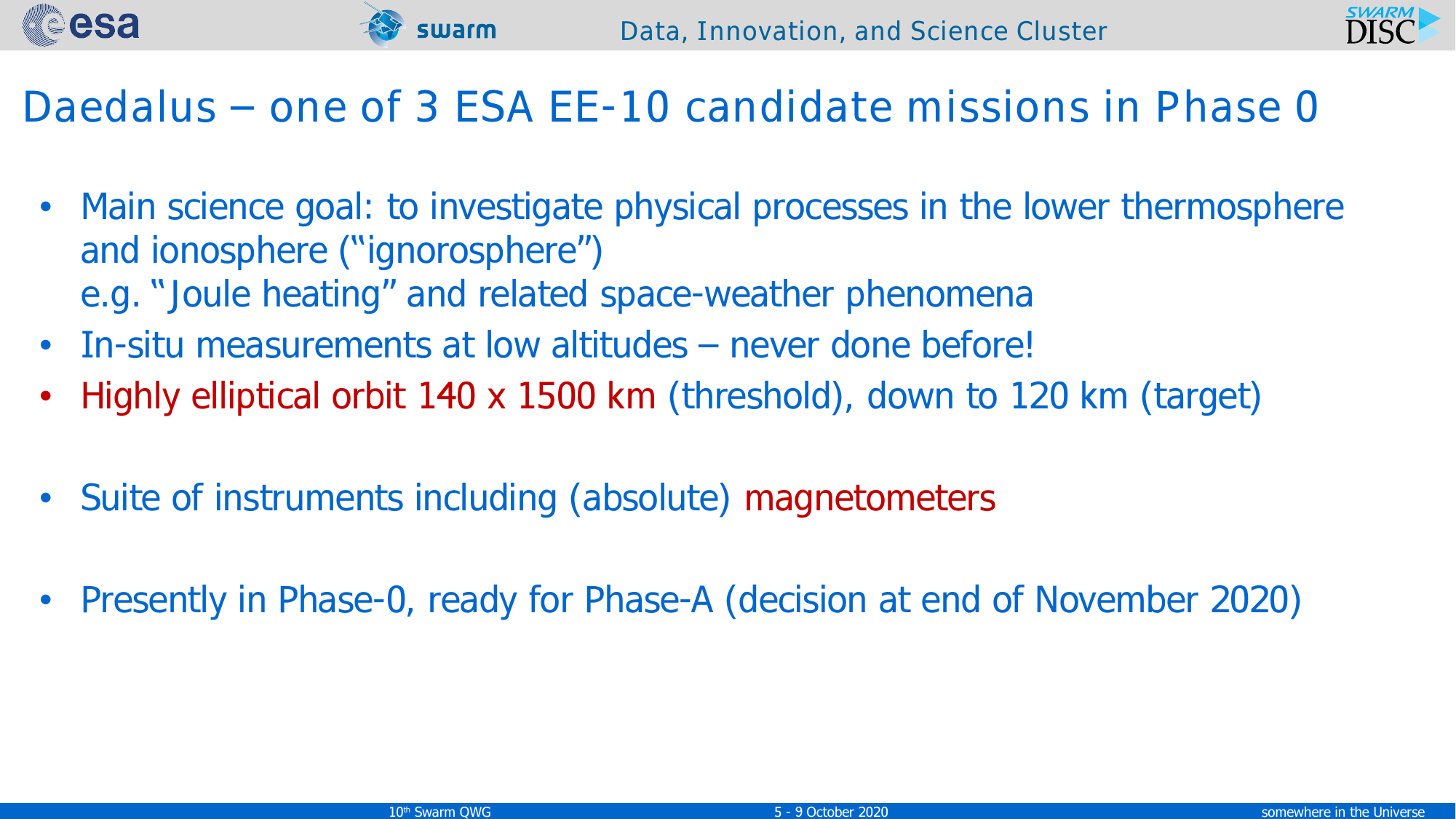

# Daedalus – one of 3 ESA EE-10 candidate missions in Phase 0
Main science goal: to investigate physical processes in the lower thermosphere and ionosphere (“ignorosphere”)
e.g. “Joule heating” and related space-weather phenomena
In-situ measurements at low altitudes – never done before!
Highly elliptical orbit 140 x 1500 km (threshold), down to 120 km (target)

Suite of instruments including (absolute) magnetometers

Presently in Phase-0, ready for Phase-A (decision at end of November 2020)